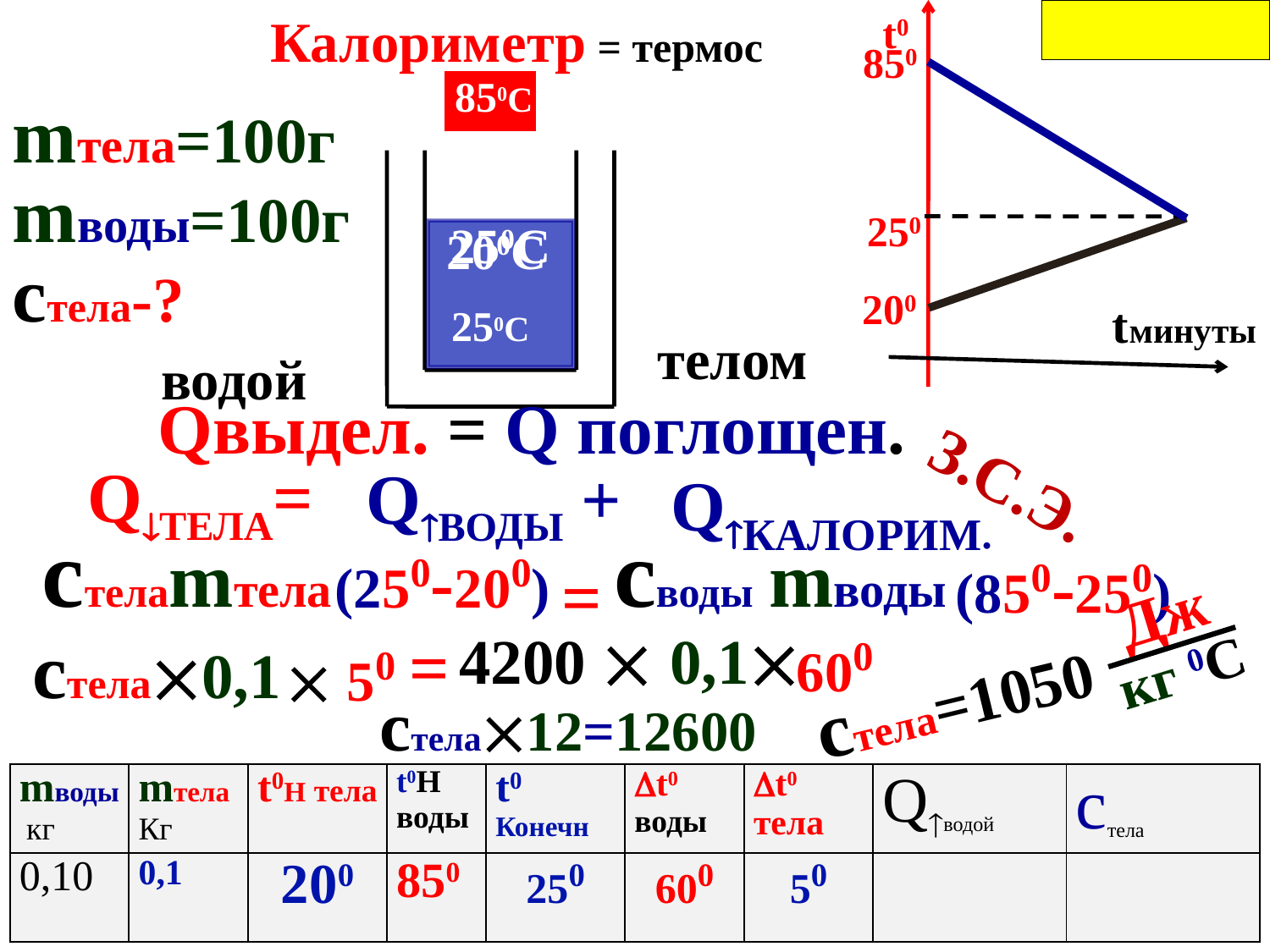

Калориметр = термос

t0
850
850С

mтела=100г

mводы=100г
250
250С
200С

стела-?
200
tминуты
250С
телом
водой
Qвыдел. = Q поглощен.
З.С.Э.
Q↓тела=
Q↑воды +
 Q↑калорим.
стелаmтела
своды mводы
(250-200)
(850-250)
=
  Дж
кг 0С
стела×0,1
4200 × 0,1×
600
=
× 50
стела=1050
стела×12=12600
| mводы кг | mтела Кг | t0Н тела | t0Н воды | t0 Конечн | Δt0 воды | Δt0 тела | Q↑водой | стела |
| --- | --- | --- | --- | --- | --- | --- | --- | --- |
| 0,10 | 0,1 | 200 | 850 | 250 | 600 | 50 |  |  |